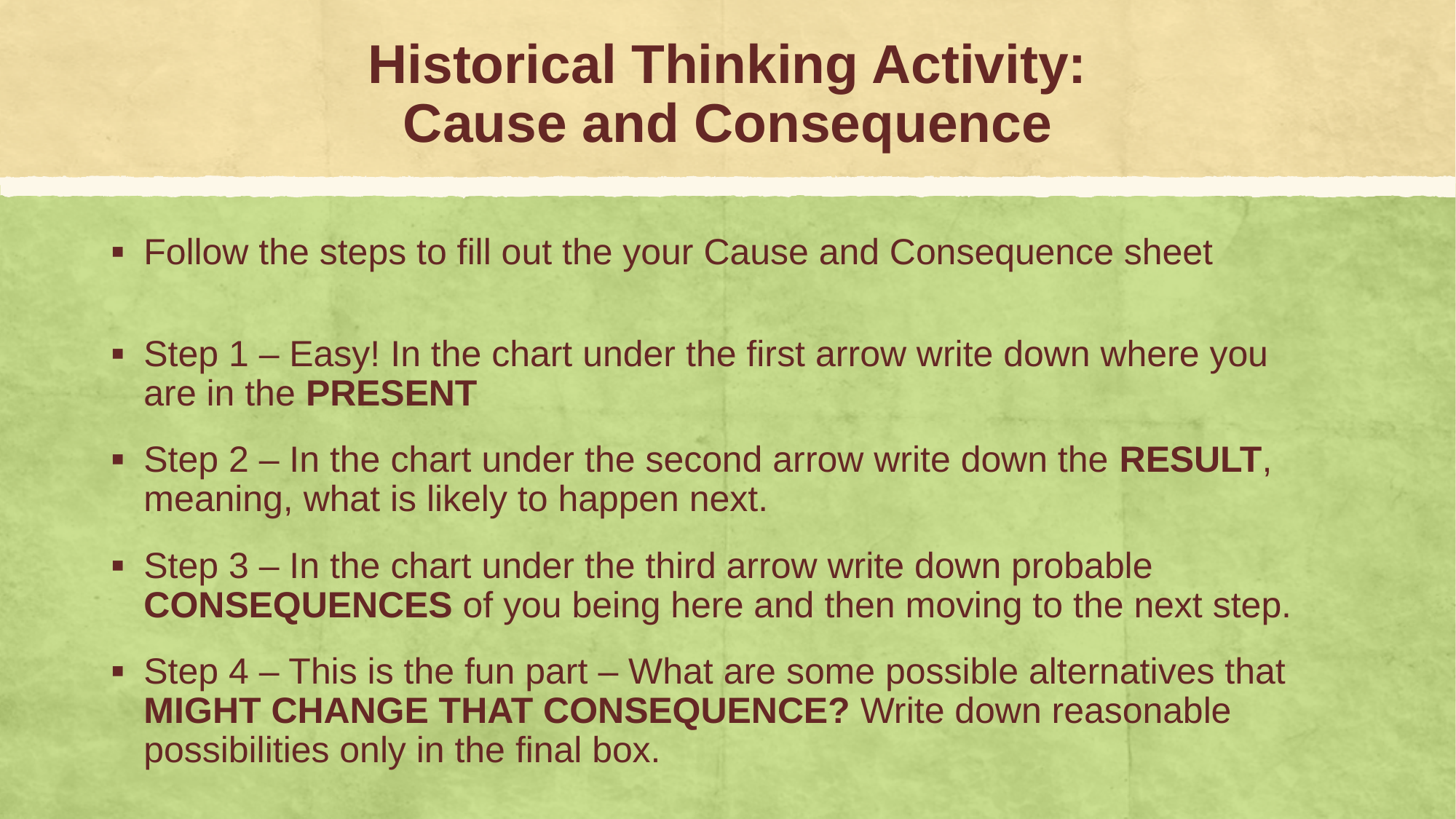

# Historical Thinking Activity: Cause and Consequence
Follow the steps to fill out the your Cause and Consequence sheet

Step 1 – Easy! In the chart under the first arrow write down where you are in the PRESENT
Step 2 – In the chart under the second arrow write down the RESULT, meaning, what is likely to happen next.
Step 3 – In the chart under the third arrow write down probable CONSEQUENCES of you being here and then moving to the next step.
Step 4 – This is the fun part – What are some possible alternatives that MIGHT CHANGE THAT CONSEQUENCE? Write down reasonable possibilities only in the final box.